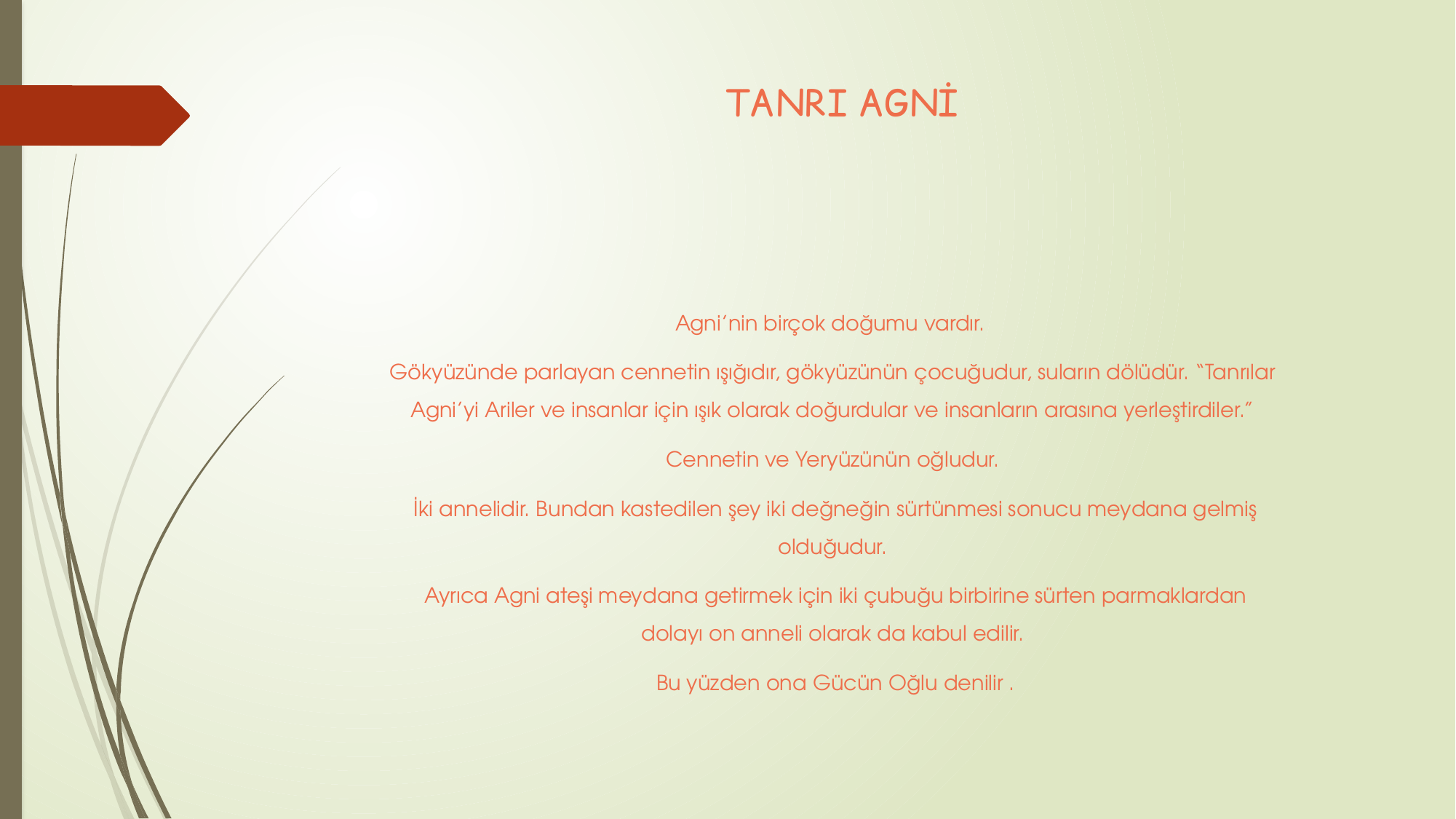

# TANRI AGNİ

Agni’nin birçok doğumu vardır.
Gökyüzünde parlayan cennetin ışığıdır, gökyüzünün çocuğudur, suların dölüdür. “Tanrılar Agni’yi Ariler ve insanlar için ışık olarak doğurdular ve insanların arasına yerleştirdiler.”
Cennetin ve Yeryüzünün oğludur.
 İki annelidir. Bundan kastedilen şey iki değneğin sürtünmesi sonucu meydana gelmiş olduğudur.
 Ayrıca Agni ateşi meydana getirmek için iki çubuğu birbirine sürten parmaklardan dolayı on anneli olarak da kabul edilir.
 Bu yüzden ona Gücün Oğlu denilir .